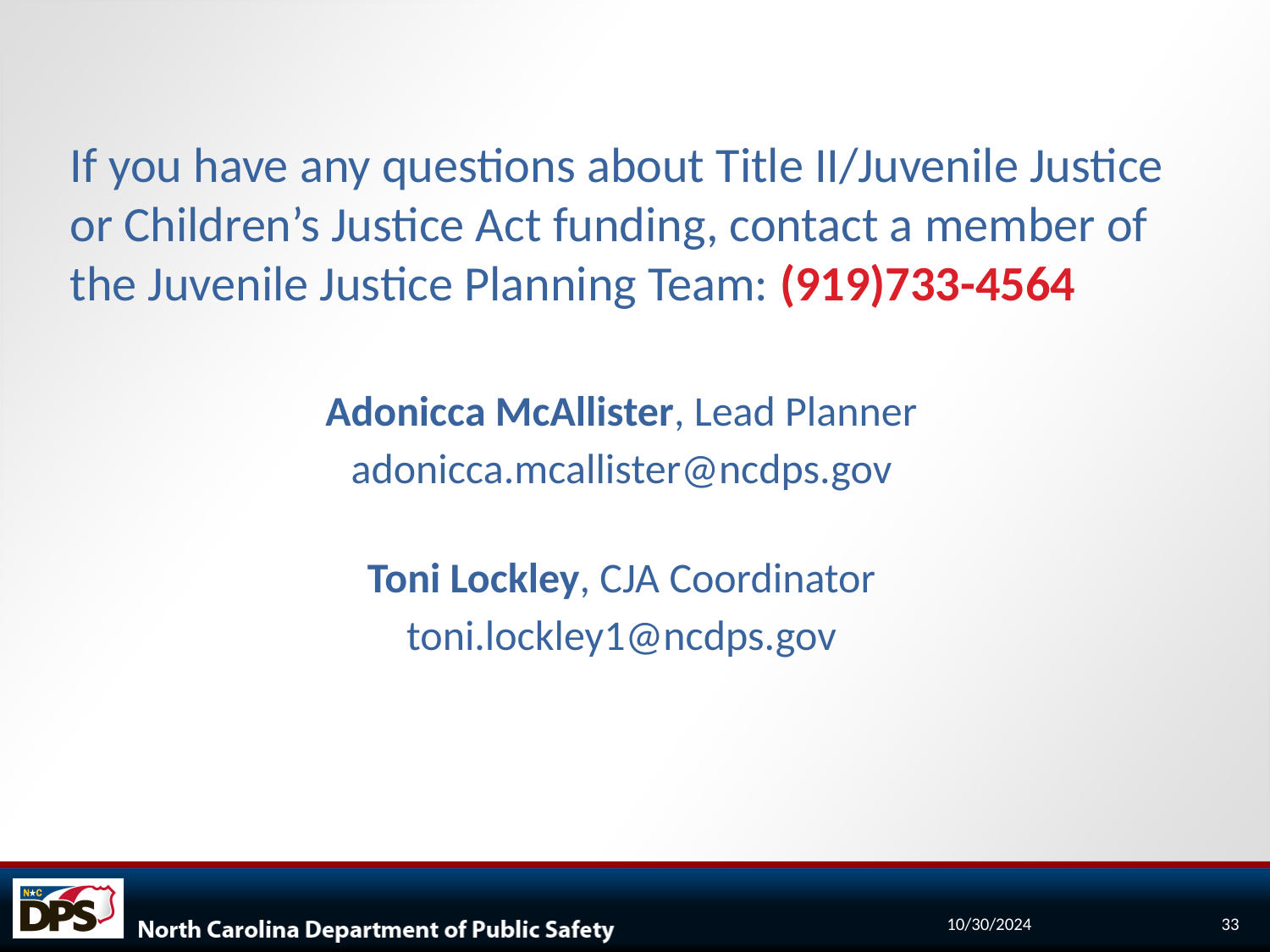

If you have any questions about Title II/Juvenile Justice or Children’s Justice Act funding, contact a member of the Juvenile Justice Planning Team: (919)733-4564

Adonicca McAllister, Lead Planner
adonicca.mcallister@ncdps.gov
Toni Lockley, CJA Coordinator
toni.lockley1@ncdps.gov

10/30/2024
33